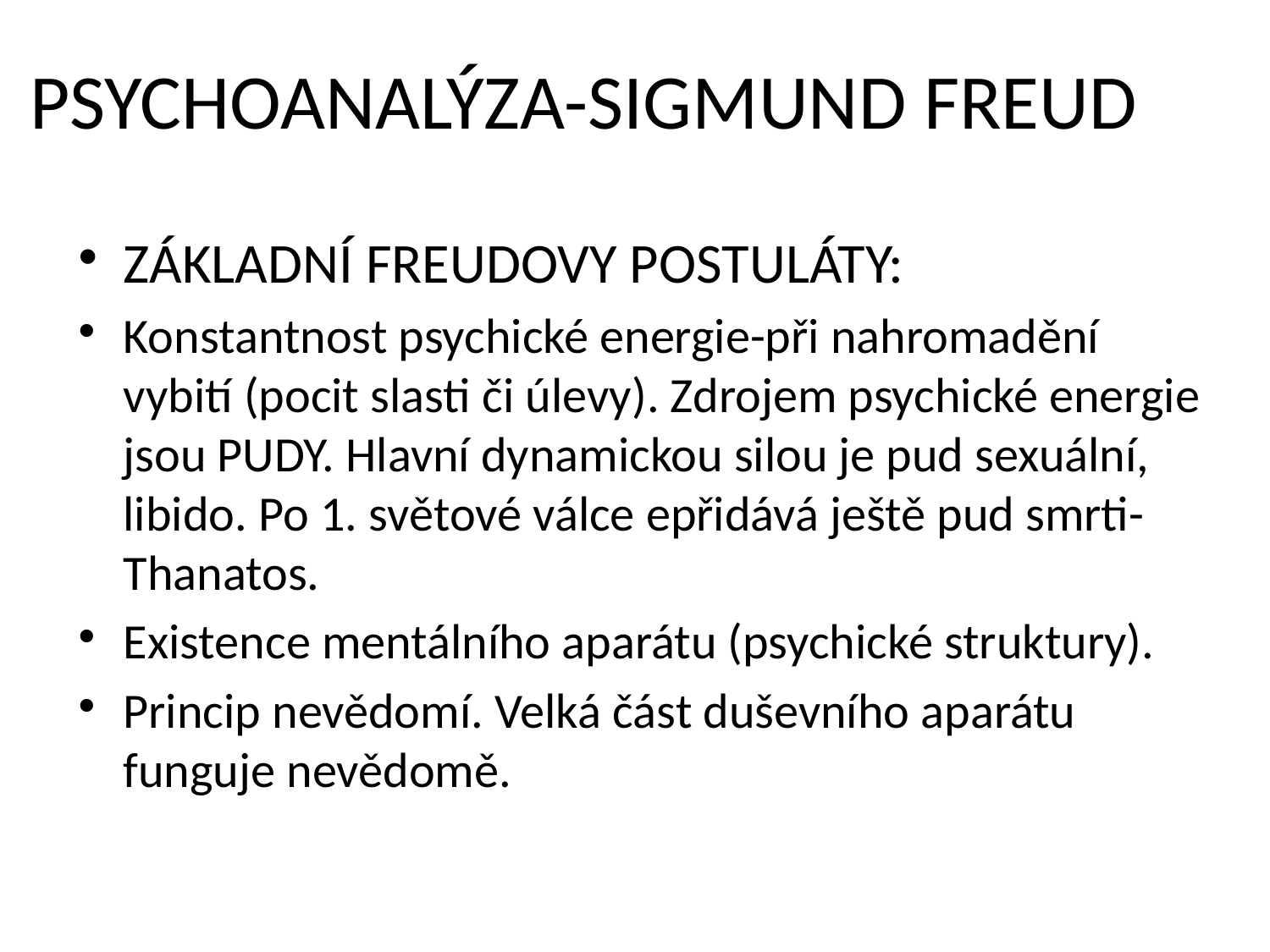

PSYCHOANALÝZA-SIGMUND FREUD
ZÁKLADNÍ FREUDOVY POSTULÁTY:
Konstantnost psychické energie-při nahromadění vybití (pocit slasti či úlevy). Zdrojem psychické energie jsou PUDY. Hlavní dynamickou silou je pud sexuální, libido. Po 1. světové válce epřidává ještě pud smrti-Thanatos.
Existence mentálního aparátu (psychické struktury).
Princip nevědomí. Velká část duševního aparátu funguje nevědomě.